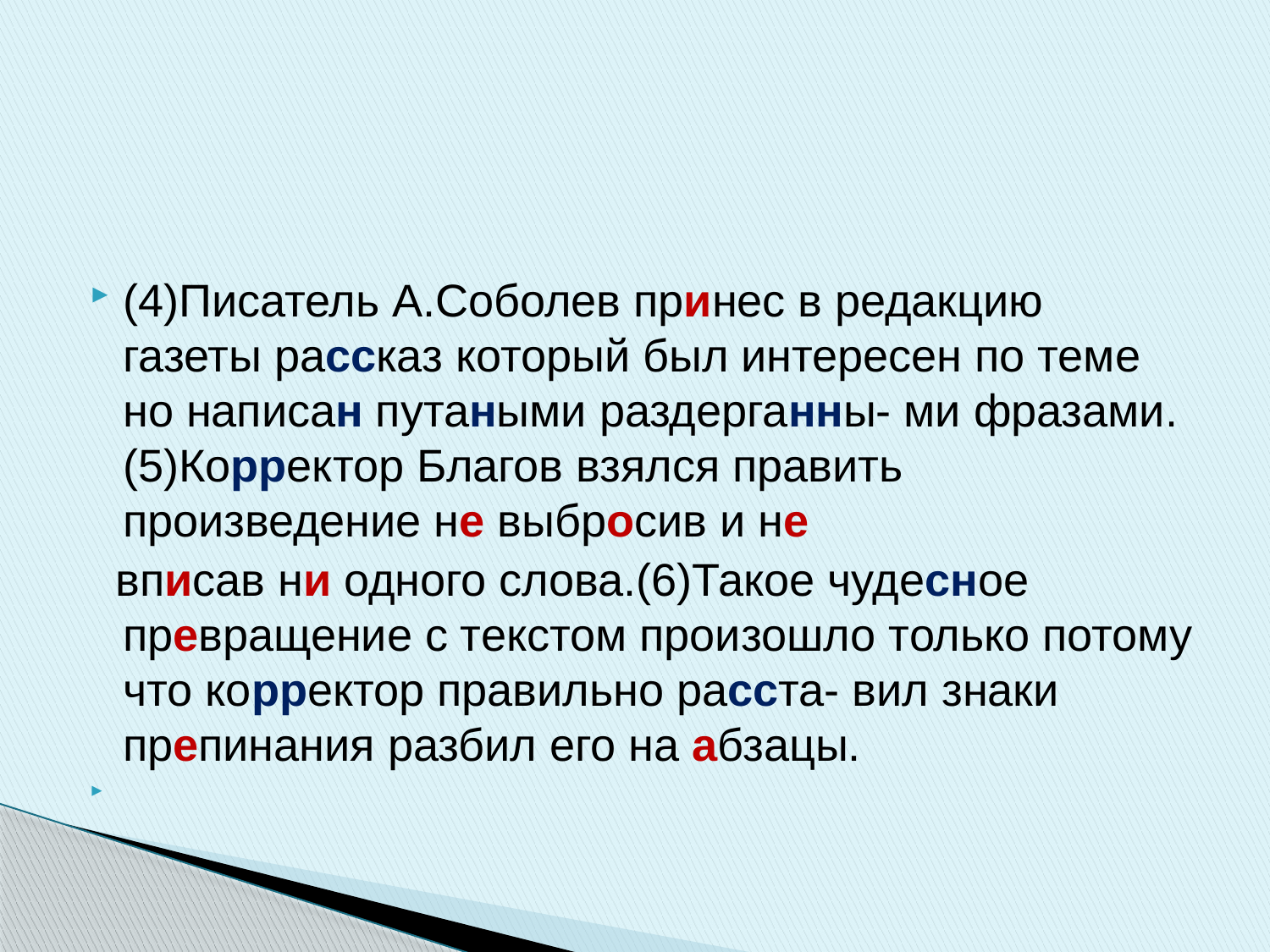

#

(4)Писатель А.Соболев принес в редакцию газеты рассказ который был интересен по теме но написан путаными раздерганны- ми фразами.  (5)Корректор Благов взялся править произведение не выбросив и не
  вписав ни одного слова.(6)Такое чудесное превращение с текстом произошло только потому что корректор правильно расста- вил знаки препинания разбил его на абзацы.